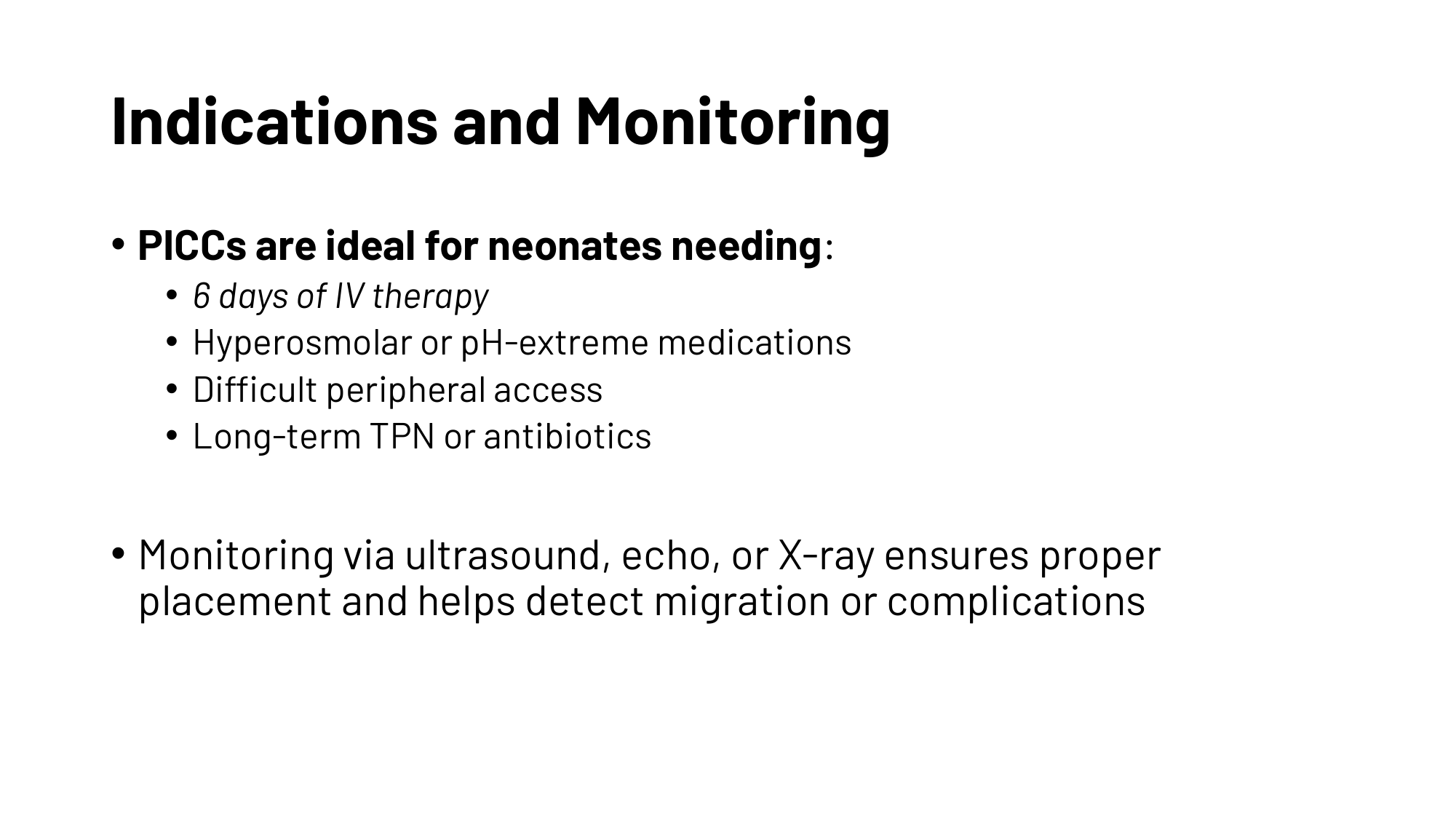

# Indications and Monitoring
PICCs are ideal for neonates needing:
6 days of IV therapy
Hyperosmolar or pH-extreme medications
Difficult peripheral access
Long-term TPN or antibiotics

Monitoring via ultrasound, echo, or X-ray ensures proper placement and helps detect migration or complications